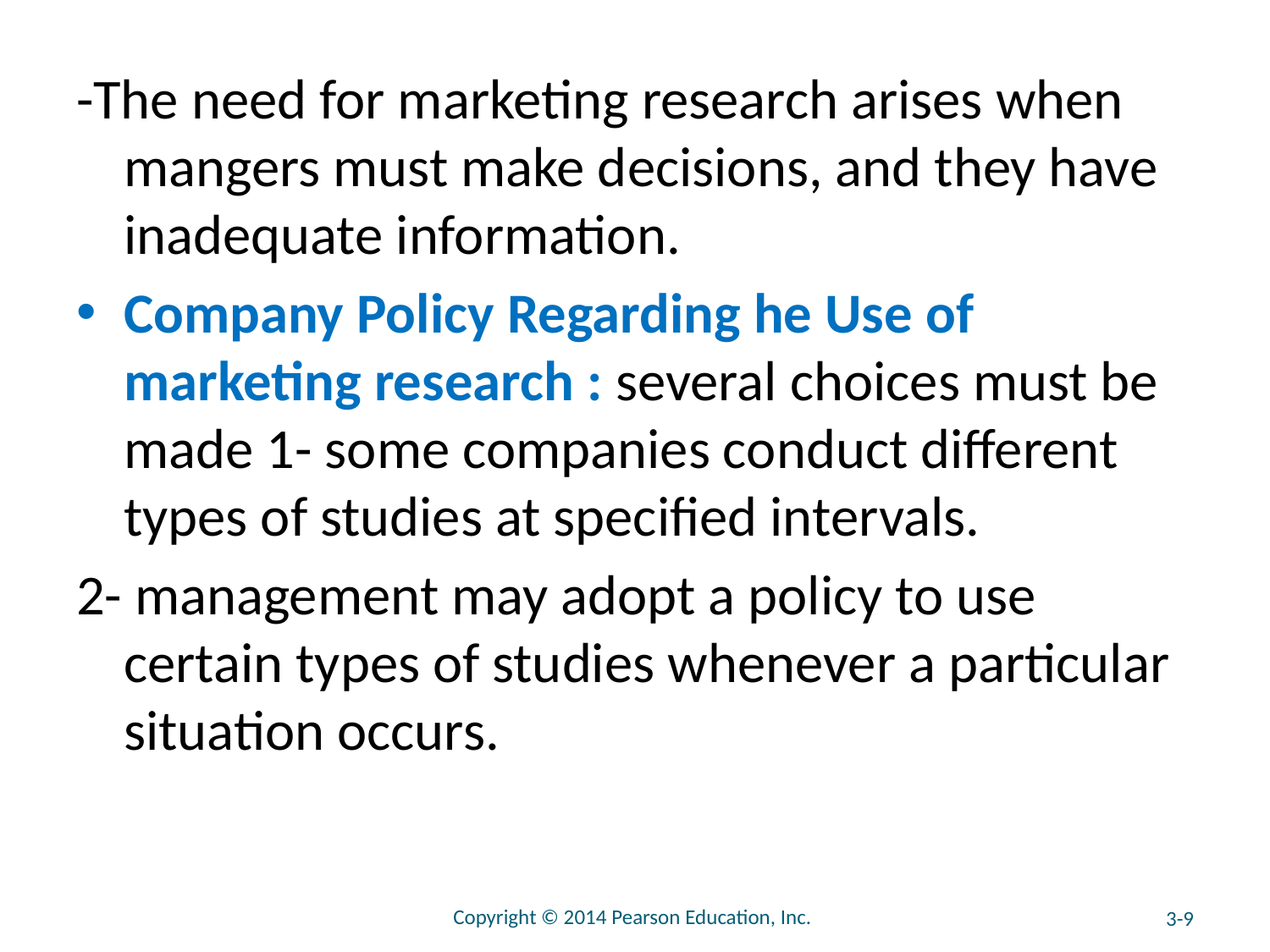

#
-The need for marketing research arises when mangers must make decisions, and they have inadequate information.
Company Policy Regarding he Use of marketing research : several choices must be made 1- some companies conduct different types of studies at specified intervals.
2- management may adopt a policy to use certain types of studies whenever a particular situation occurs.